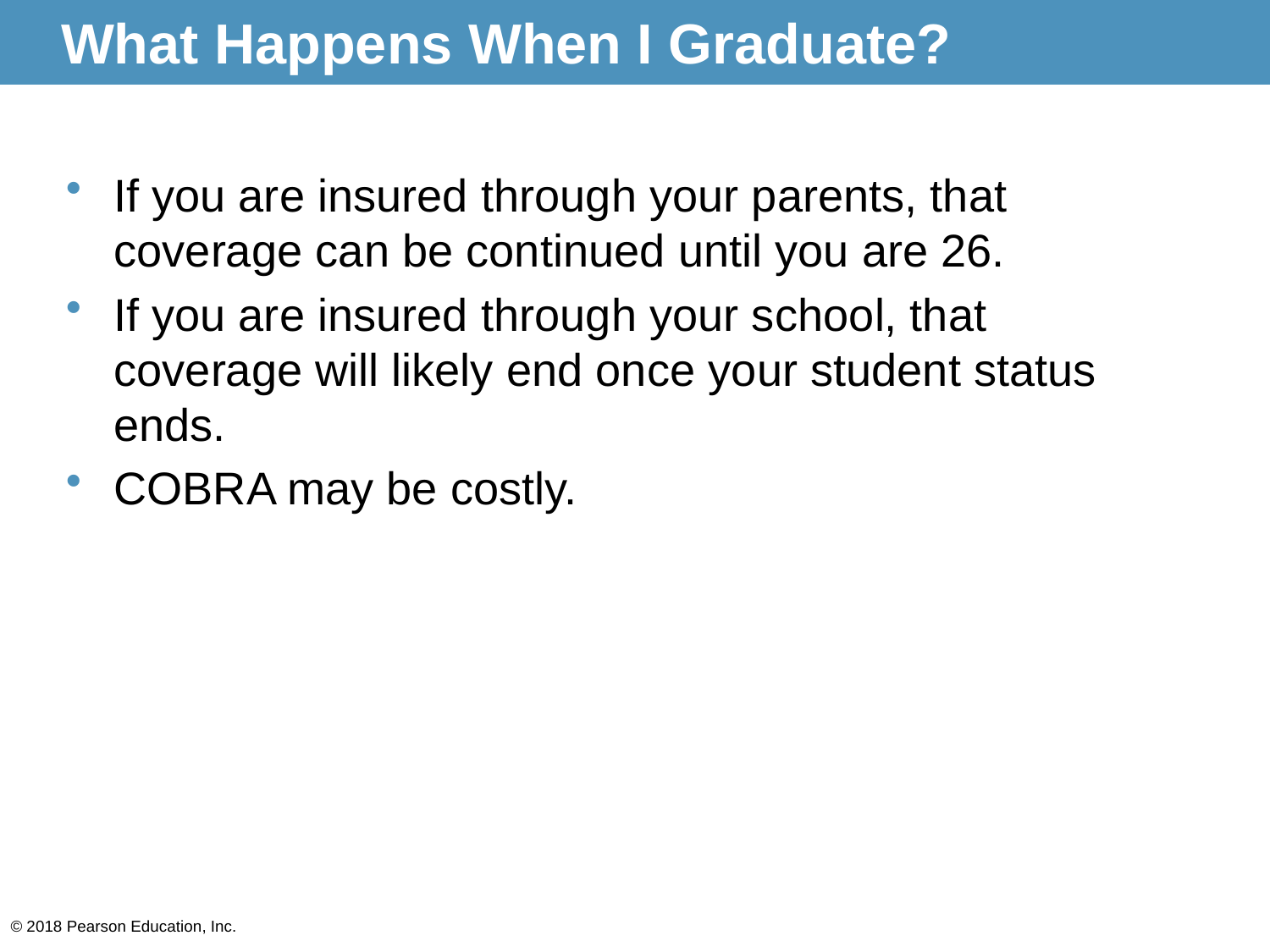

# What Happens When I Graduate?
If you are insured through your parents, that coverage can be continued until you are 26.
If you are insured through your school, that coverage will likely end once your student status ends.
COBRA may be costly.